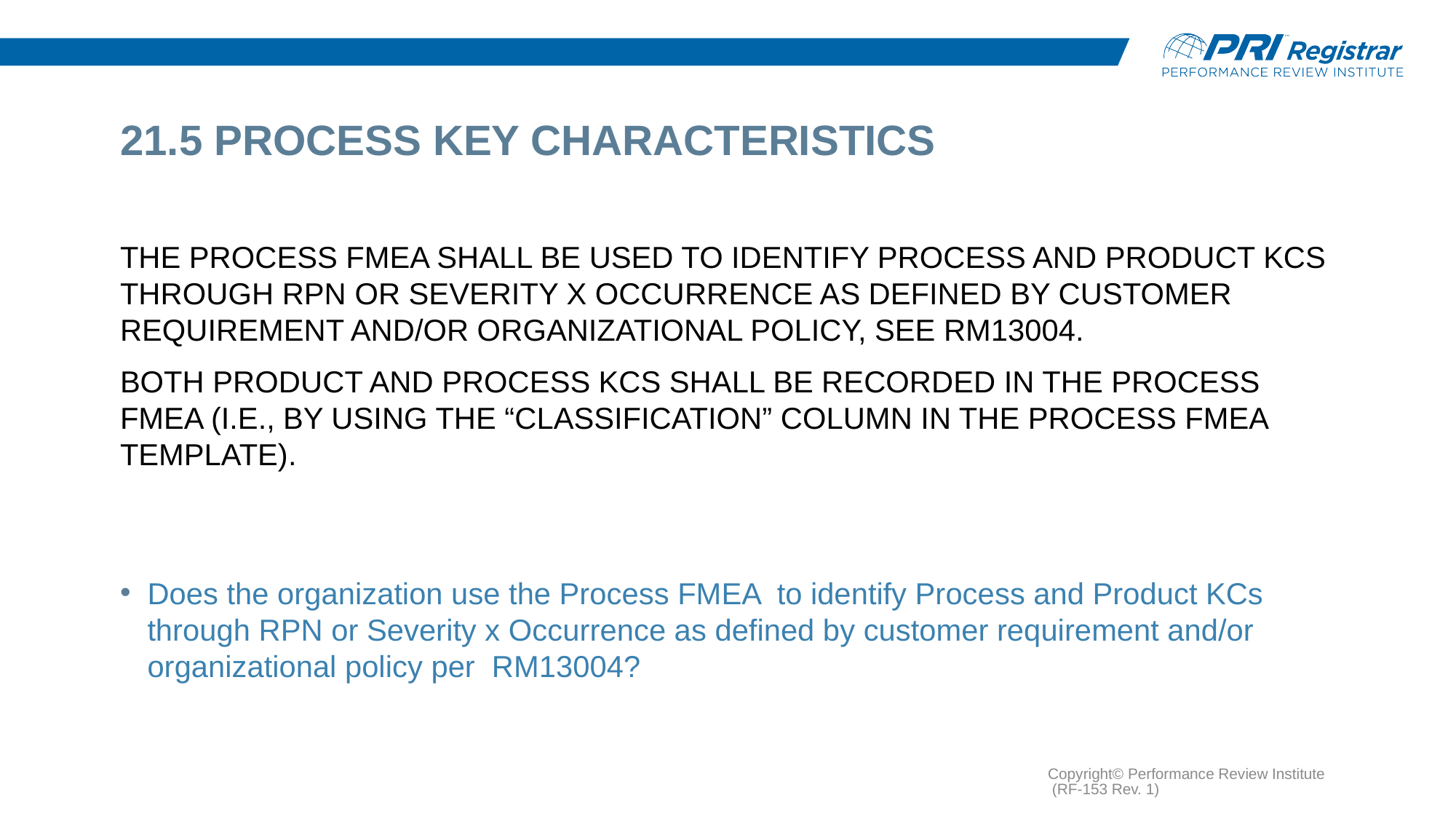

# 21.5 Process Key Characteristics

The Process FMEA shall be used to identify Process and Product KCs through RPN or Severity x Occurrence as defined by customer requirement and/or organizational policy, see RM13004.
Both product and process KCs shall be recorded in the Process FMEA (i.e., by using the “Classification” column in the Process FMEA template).
Does the organization use the Process FMEA  to identify Process and Product KCs through RPN or Severity x Occurrence as defined by customer requirement and/or organizational policy per  RM13004?
Copyright© Performance Review Institute (RF-153 Rev. 1)